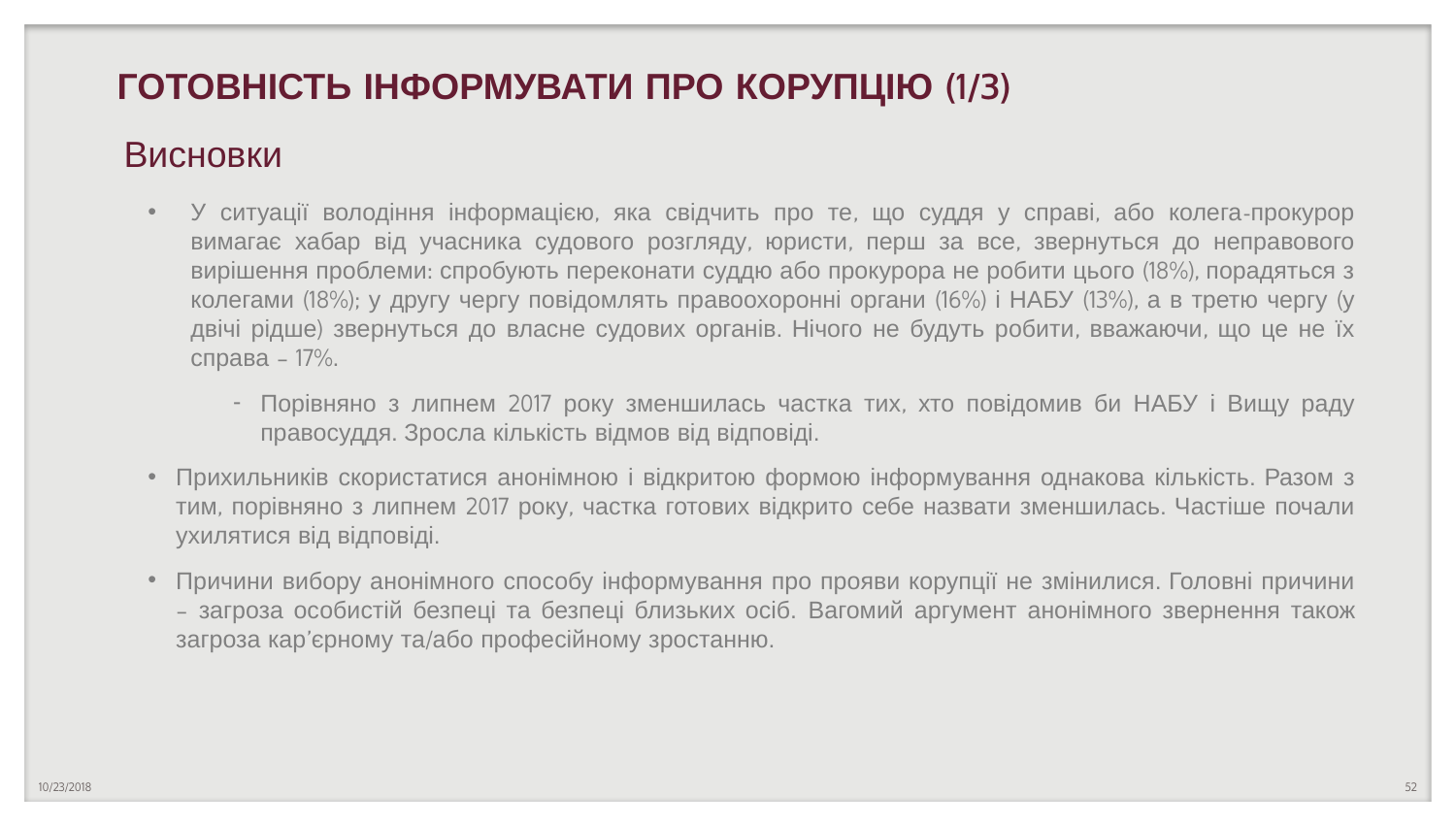

ГОТОВНІСТЬ ІНФОРМУВАТИ ПРО КОРУПЦІЮ (1/3)
# Висновки
У ситуації володіння інформацією, яка свідчить про те, що суддя у справі, або колега-прокурор вимагає хабар від учасника судового розгляду, юристи, перш за все, звернуться до неправового вирішення проблеми: спробують переконати суддю або прокурора не робити цього (18%), порадяться з колегами (18%); у другу чергу повідомлять правоохоронні органи (16%) і НАБУ (13%), а в третю чергу (у двічі рідше) звернуться до власне судових органів. Нічого не будуть робити, вважаючи, що це не їх справа – 17%.
Порівняно з липнем 2017 року зменшилась частка тих, хто повідомив би НАБУ і Вищу раду правосуддя. Зросла кількість відмов від відповіді.
Прихильників скористатися анонімною і відкритою формою інформування однакова кількість. Разом з тим, порівняно з липнем 2017 року, частка готових відкрито себе назвати зменшилась. Частіше почали ухилятися від відповіді.
Причини вибору анонімного способу інформування про прояви корупції не змінилися. Головні причини – загроза особистій безпеці та безпеці близьких осіб. Вагомий аргумент анонімного звернення також загроза кар’єрному та/або професійному зростанню.

10/23/2018
52